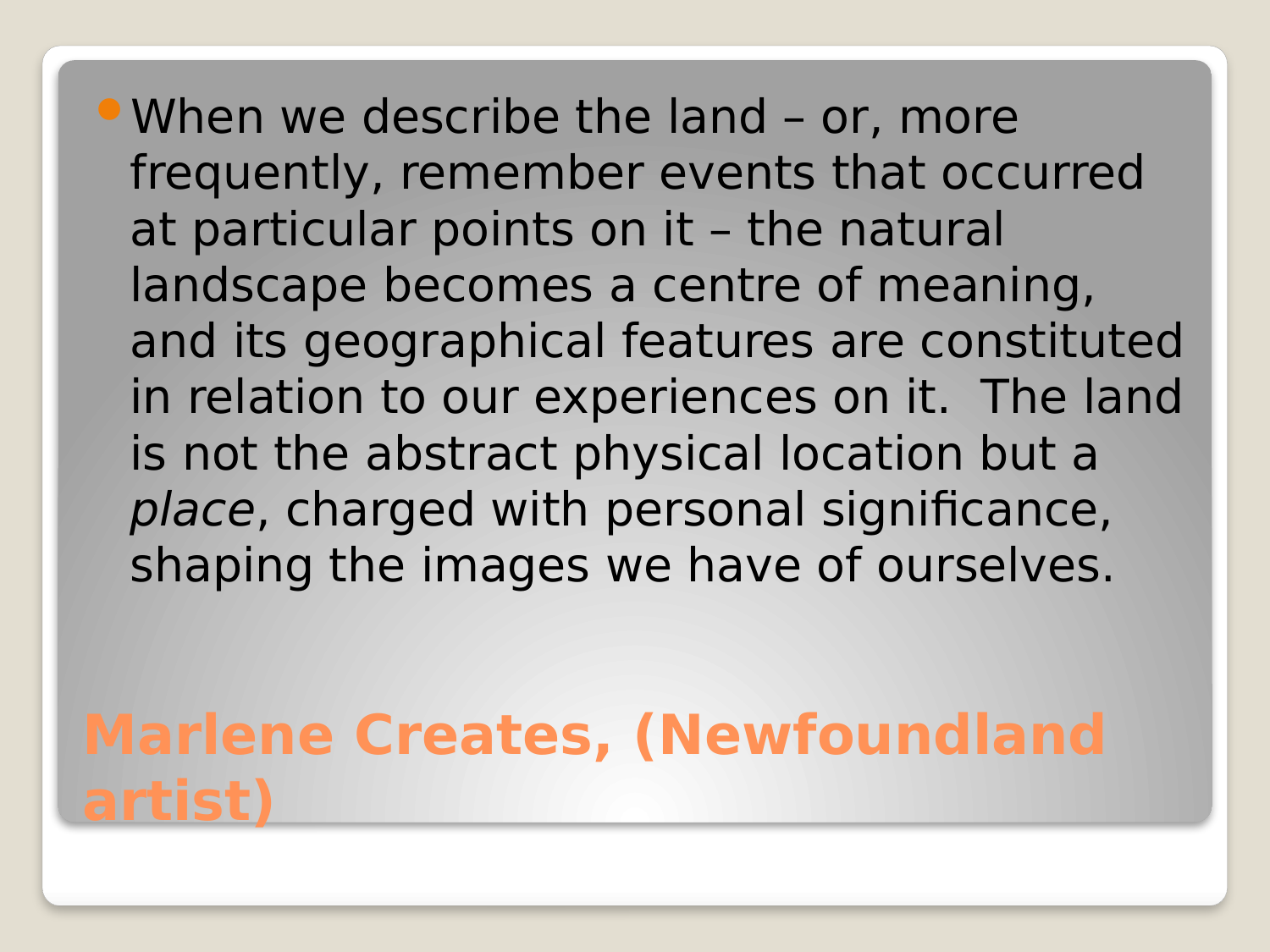

When we describe the land – or, more frequently, remember events that occurred at particular points on it – the natural landscape becomes a centre of meaning, and its geographical features are constituted in relation to our experiences on it.  The land is not the abstract physical location but a place, charged with personal significance, shaping the images we have of ourselves.
# Marlene Creates, (Newfoundland artist)